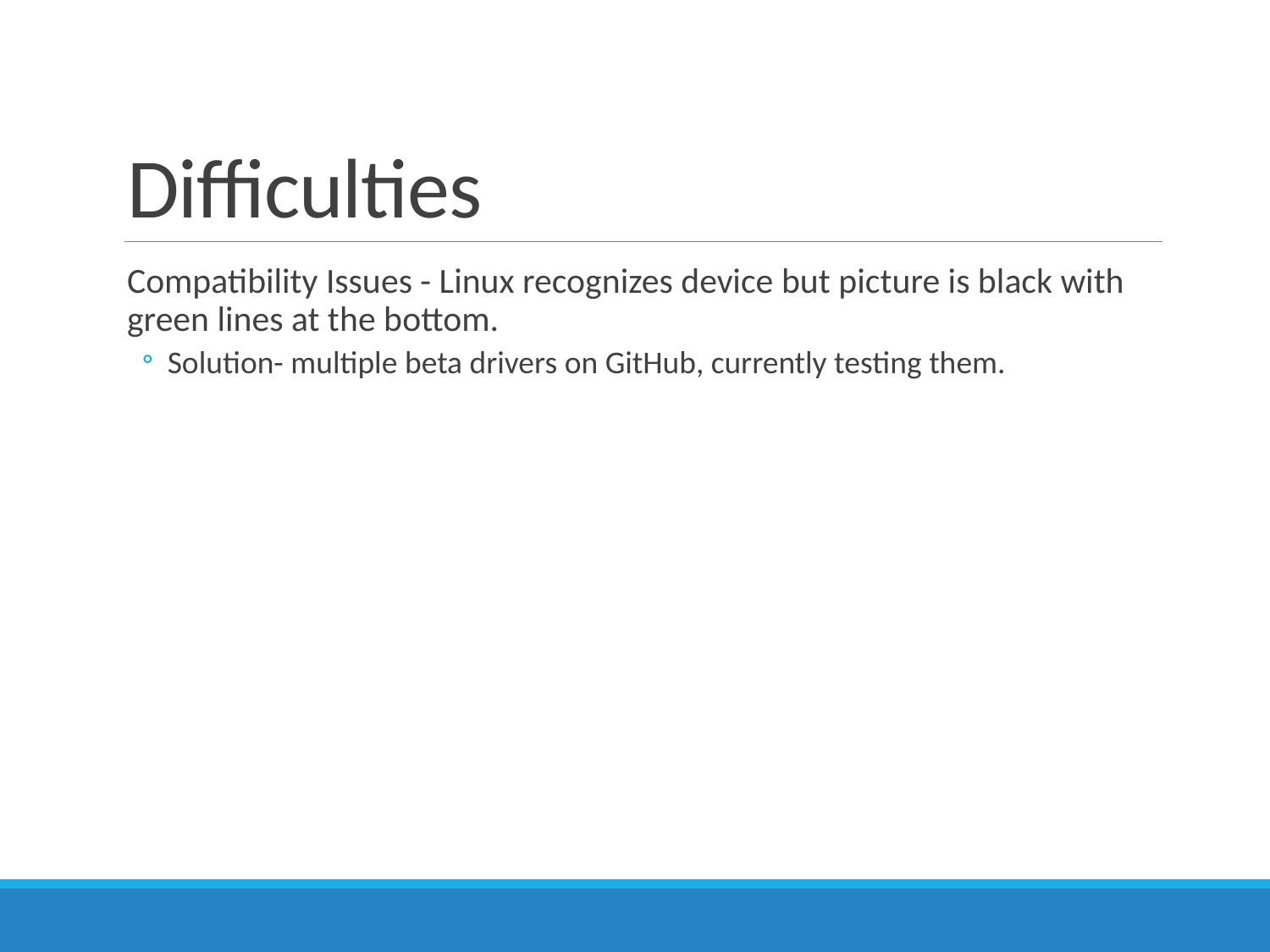

# Difficulties
Compatibility Issues - Linux recognizes device but picture is black with green lines at the bottom.
Solution- multiple beta drivers on GitHub, currently testing them.